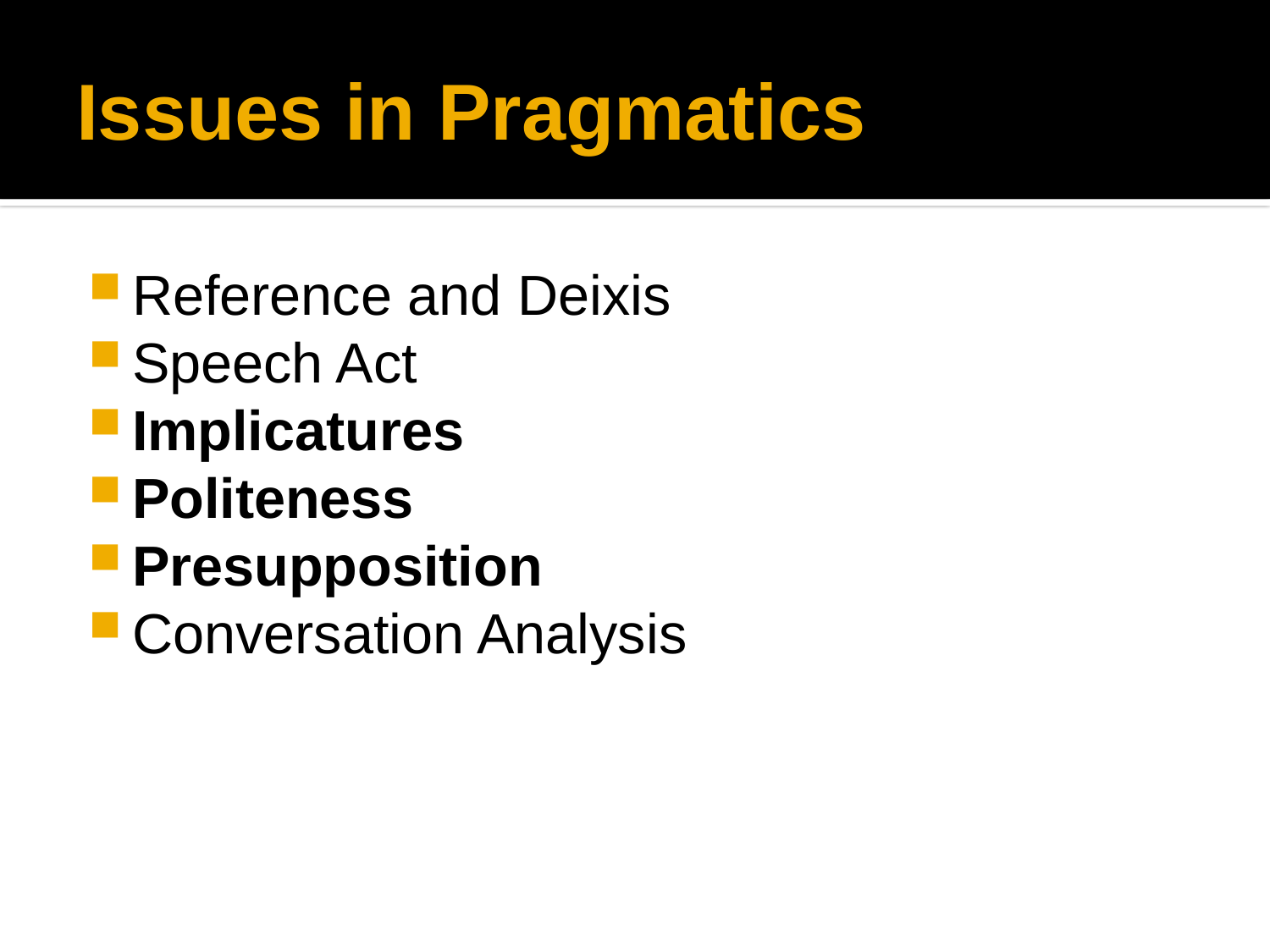

# Issues in Pragmatics
Reference and Deixis
Speech Act
Implicatures
Politeness
Presupposition
Conversation Analysis